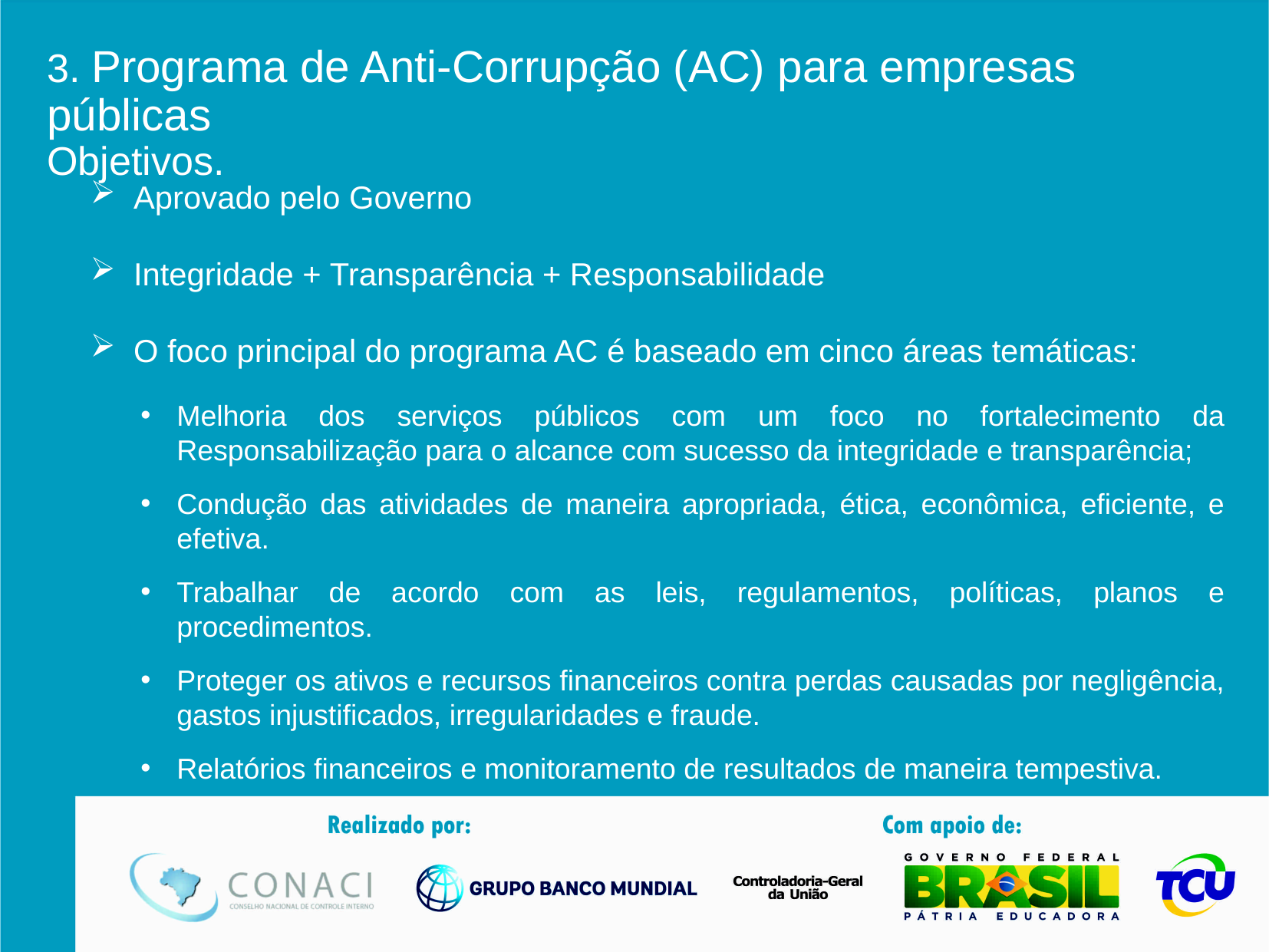

# 3. Programa de Anti-Corrupção (AC) para empresas públicas Objetivos.
Aprovado pelo Governo
Integridade + Transparência + Responsabilidade
O foco principal do programa AC é baseado em cinco áreas temáticas:
Melhoria dos serviços públicos com um foco no fortalecimento da Responsabilização para o alcance com sucesso da integridade e transparência;
Condução das atividades de maneira apropriada, ética, econômica, eficiente, e efetiva.
Trabalhar de acordo com as leis, regulamentos, políticas, planos e procedimentos.
Proteger os ativos e recursos financeiros contra perdas causadas por negligência, gastos injustificados, irregularidades e fraude.
Relatórios financeiros e monitoramento de resultados de maneira tempestiva.